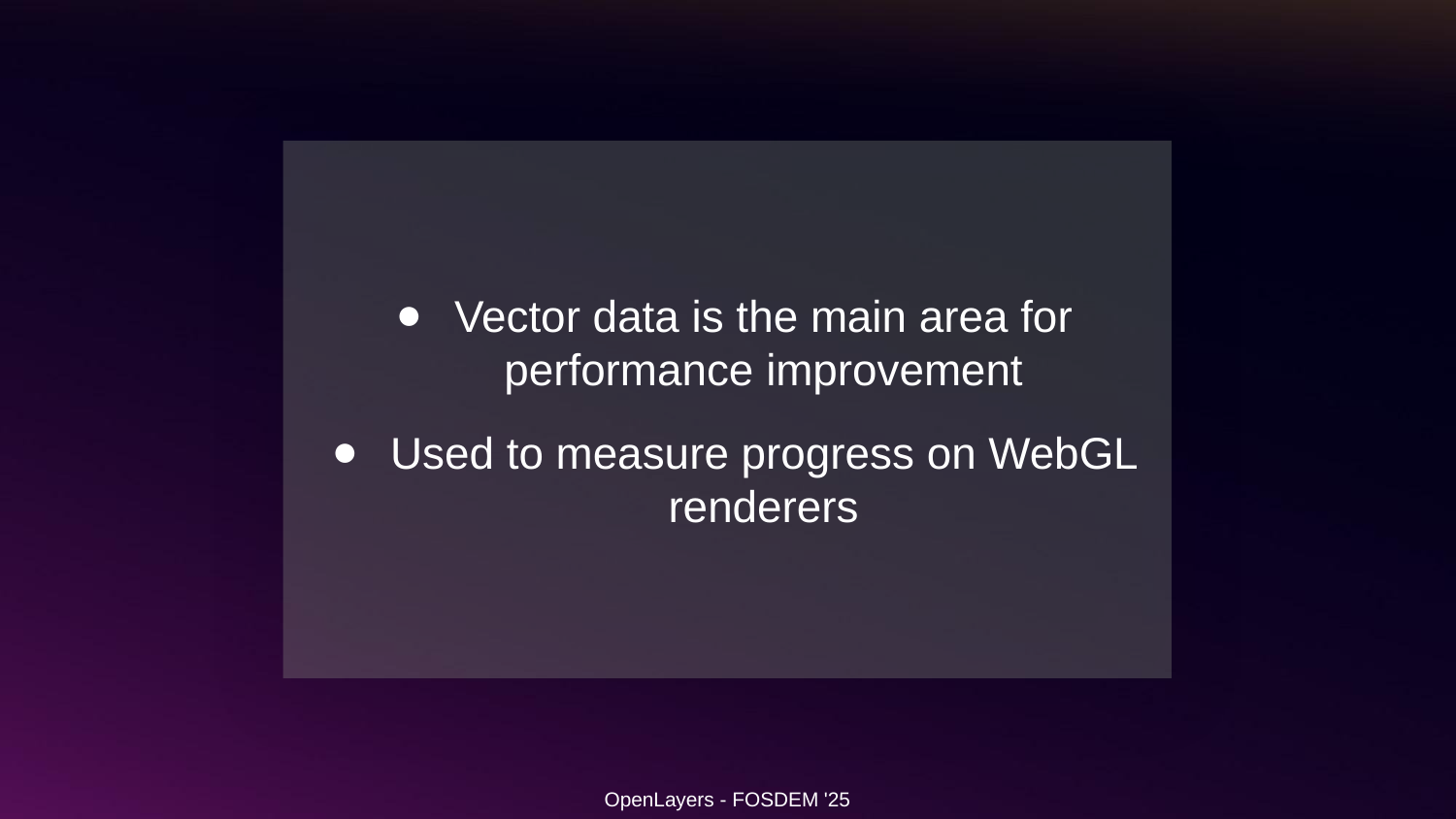

# Vector data is the main area for performance improvement
Used to measure progress on WebGL renderers
OpenLayers - FOSDEM '25